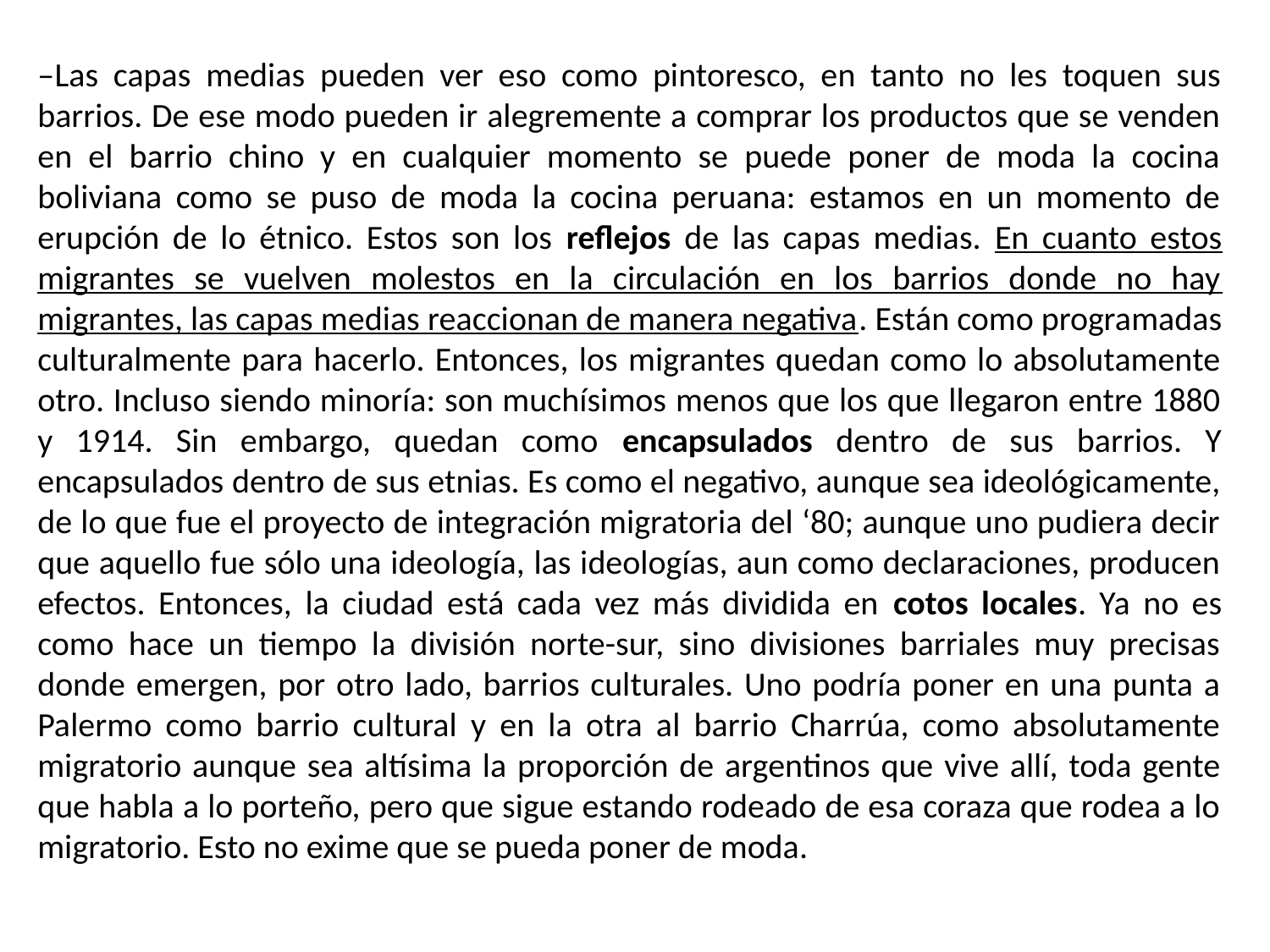

–Las capas medias pueden ver eso como pintoresco, en tanto no les toquen sus barrios. De ese modo pueden ir alegremente a comprar los productos que se venden en el barrio chino y en cualquier momento se puede poner de moda la cocina boliviana como se puso de moda la cocina peruana: estamos en un momento de erupción de lo étnico. Estos son los reflejos de las capas medias. En cuanto estos migrantes se vuelven molestos en la circulación en los barrios donde no hay migrantes, las capas medias reaccionan de manera negativa. Están como programadas culturalmente para hacerlo. Entonces, los migrantes quedan como lo absolutamente otro. Incluso siendo minoría: son muchísimos menos que los que llegaron entre 1880 y 1914. Sin embargo, quedan como encapsulados dentro de sus barrios. Y encapsulados dentro de sus etnias. Es como el negativo, aunque sea ideológicamente, de lo que fue el proyecto de integración migratoria del ‘80; aunque uno pudiera decir que aquello fue sólo una ideología, las ideologías, aun como declaraciones, producen efectos. Entonces, la ciudad está cada vez más dividida en cotos locales. Ya no es como hace un tiempo la división norte-sur, sino divisiones barriales muy precisas donde emergen, por otro lado, barrios culturales. Uno podría poner en una punta a Palermo como barrio cultural y en la otra al barrio Charrúa, como absolutamente migratorio aunque sea altísima la proporción de argentinos que vive allí, toda gente que habla a lo porteño, pero que sigue estando rodeado de esa coraza que rodea a lo migratorio. Esto no exime que se pueda poner de moda.